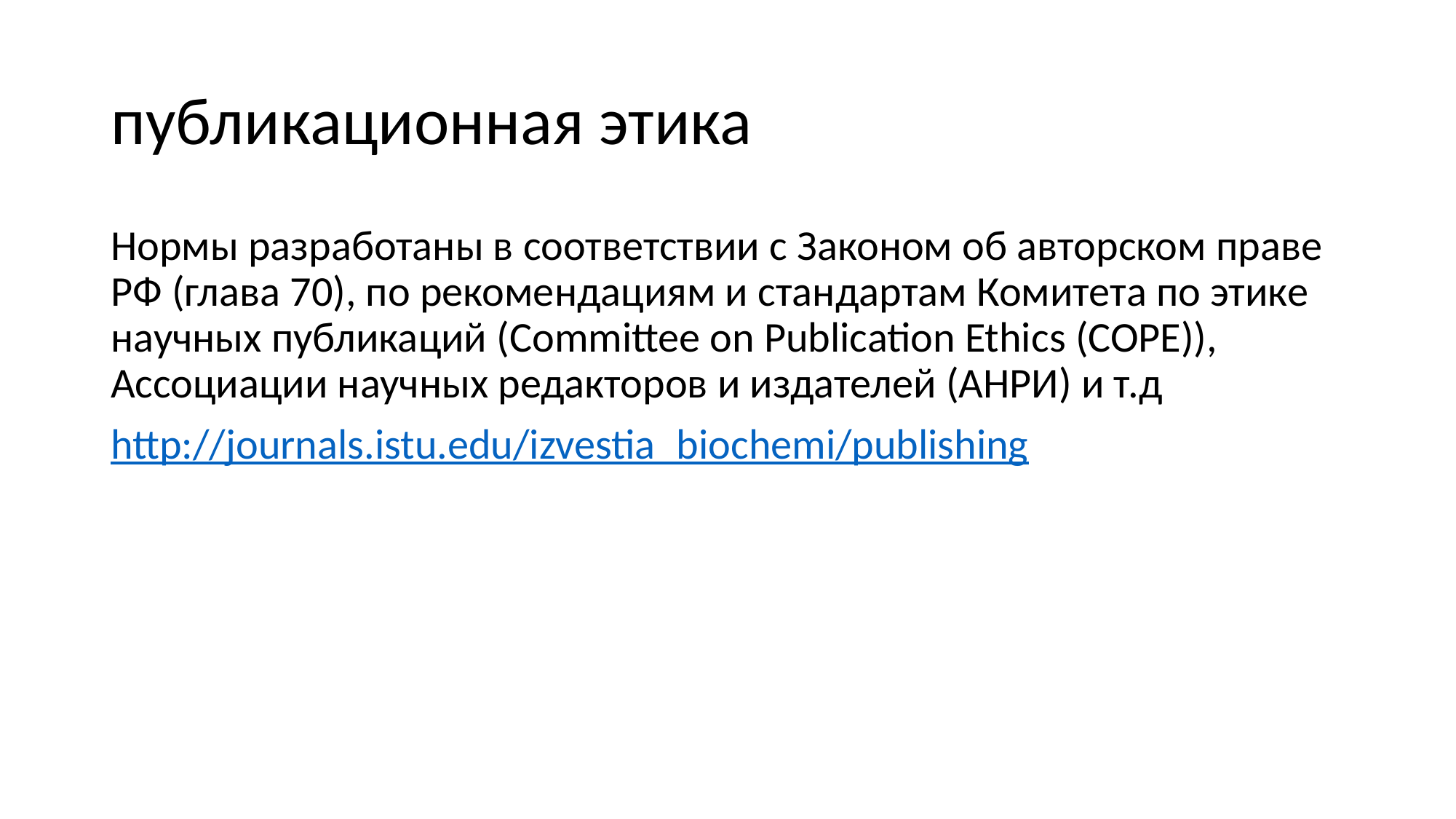

# публикационная этика
Нормы разработаны в соответствии с Законом об авторском праве РФ (глава 70), по рекомендациям и стандартам Комитета по этике научных публикаций (Committee on Publication Ethics (COPE)), Ассоциации научных редакторов и издателей (АНРИ) и т.д
http://journals.istu.edu/izvestia_biochemi/publishing